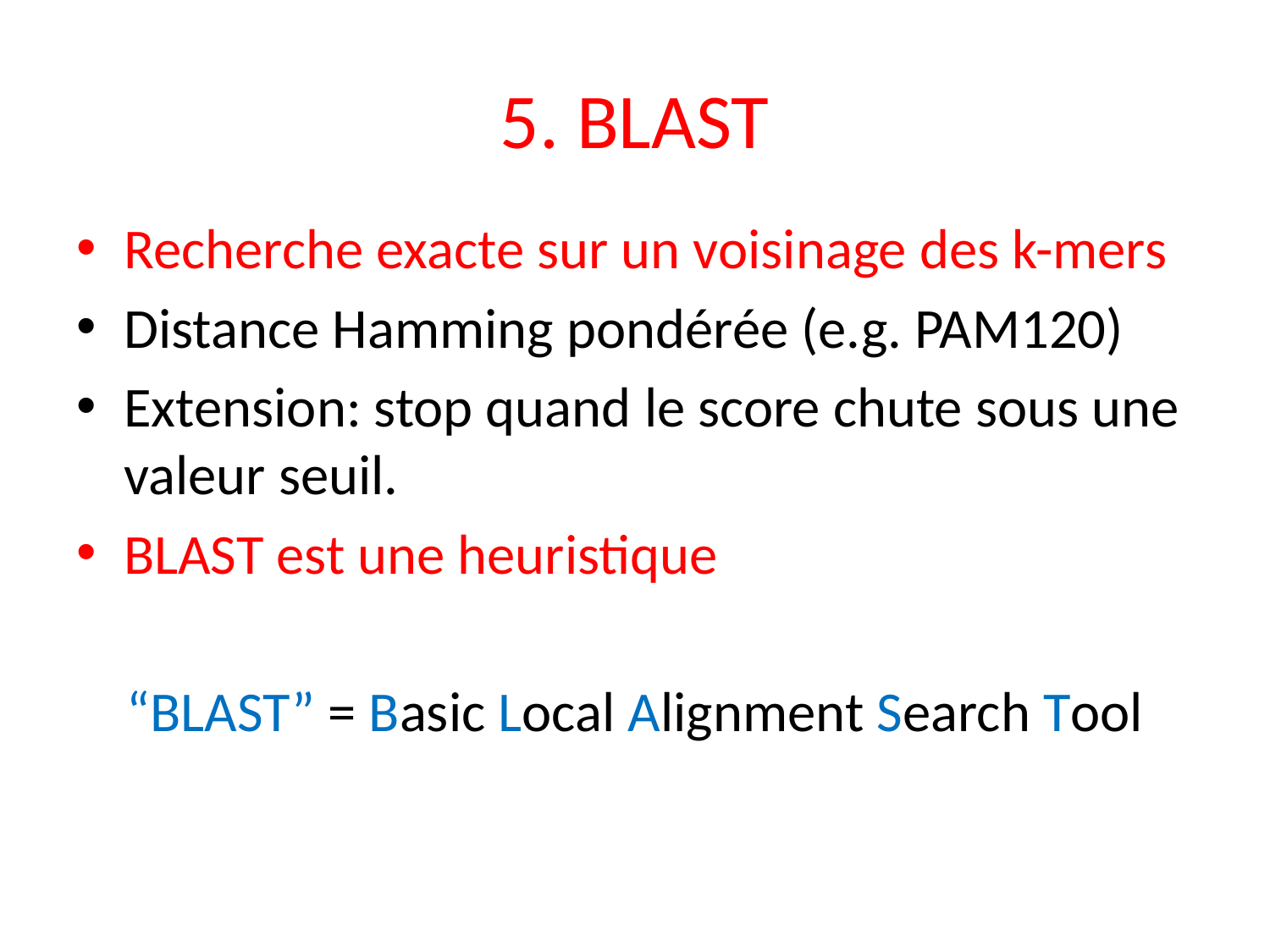

# 5. BLAST
Recherche exacte sur un voisinage des k-mers
Distance Hamming pondérée (e.g. PAM120)
Extension: stop quand le score chute sous une valeur seuil.
BLAST est une heuristique

“BLAST” = Basic Local Alignment Search Tool